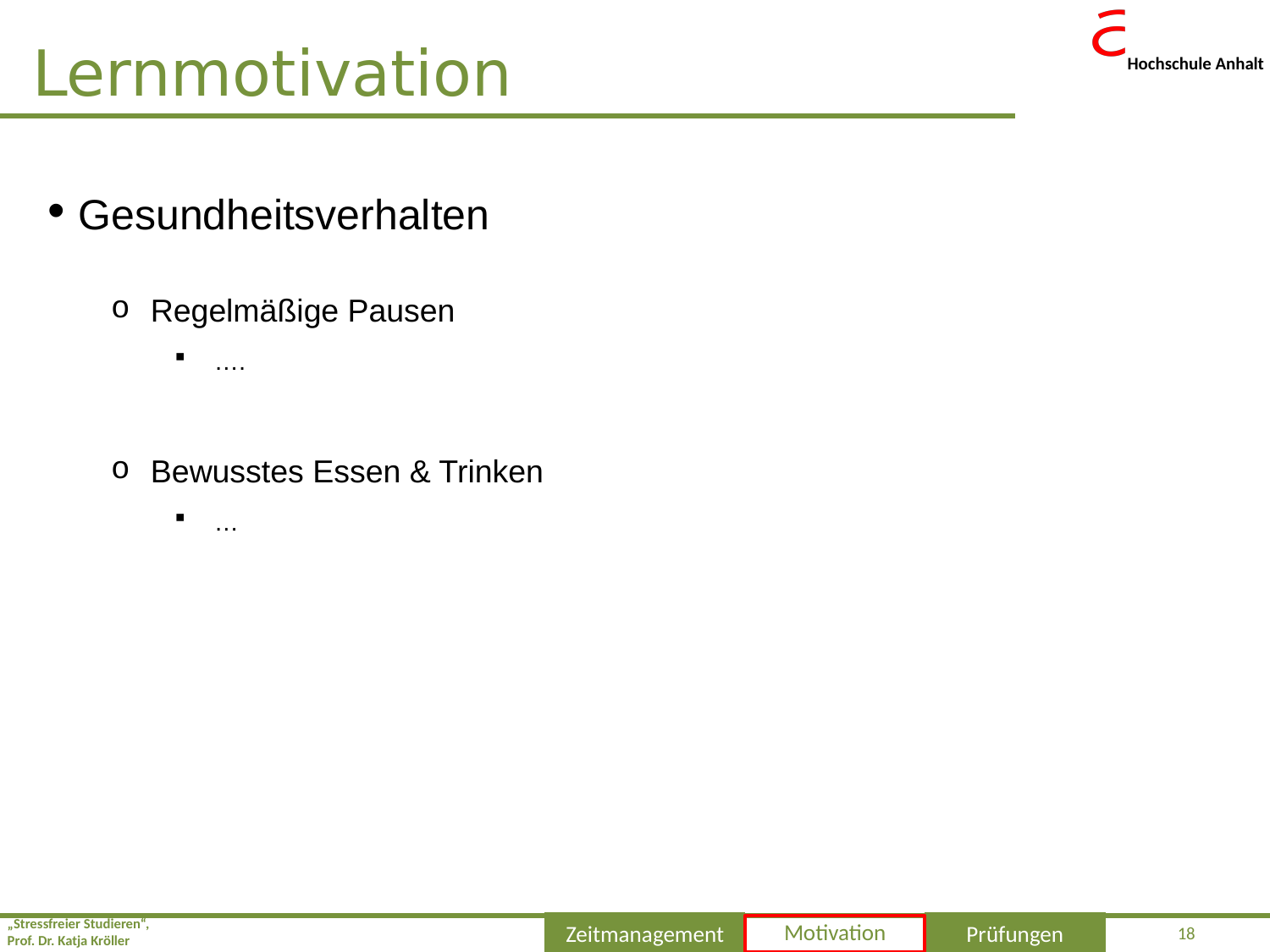

Lernmotivation
 Gesundheitsverhalten

Regelmäßige Pausen

….

Bewusstes Essen & Trinken

…

18